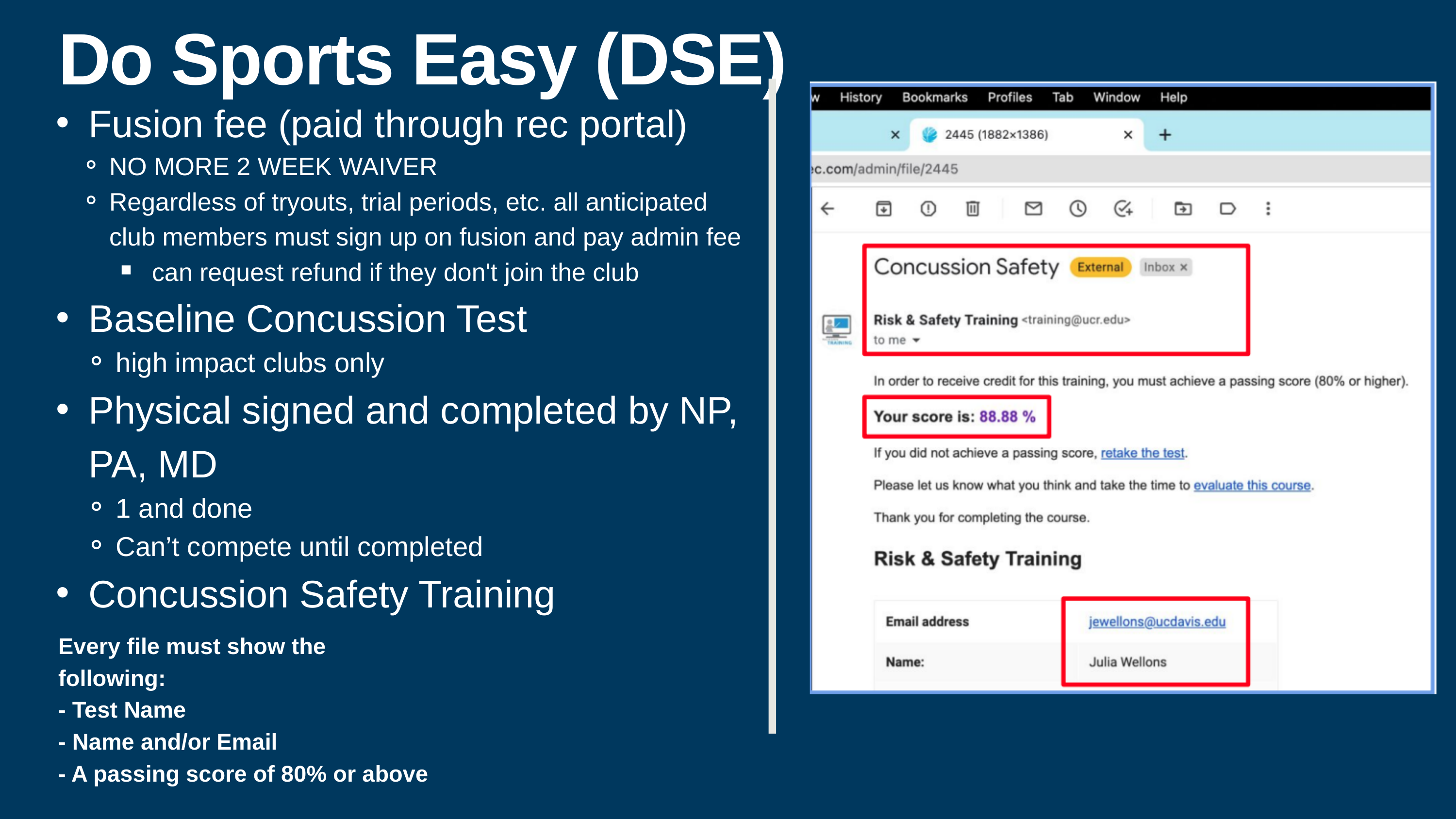

Do Sports Easy (DSE)

Fusion fee (paid through rec portal)
NO MORE 2 WEEK WAIVER
Regardless of tryouts, trial periods, etc. all anticipated club members must sign up on fusion and pay admin fee
can request refund if they don't join the club
Baseline Concussion Test
high impact clubs only
Physical signed and completed by NP, PA, MD
1 and done
Can’t compete until completed
Concussion Safety Training
Every file must show the
following:
- Test Name
- Name and/or Email
- A passing score of 80% or above